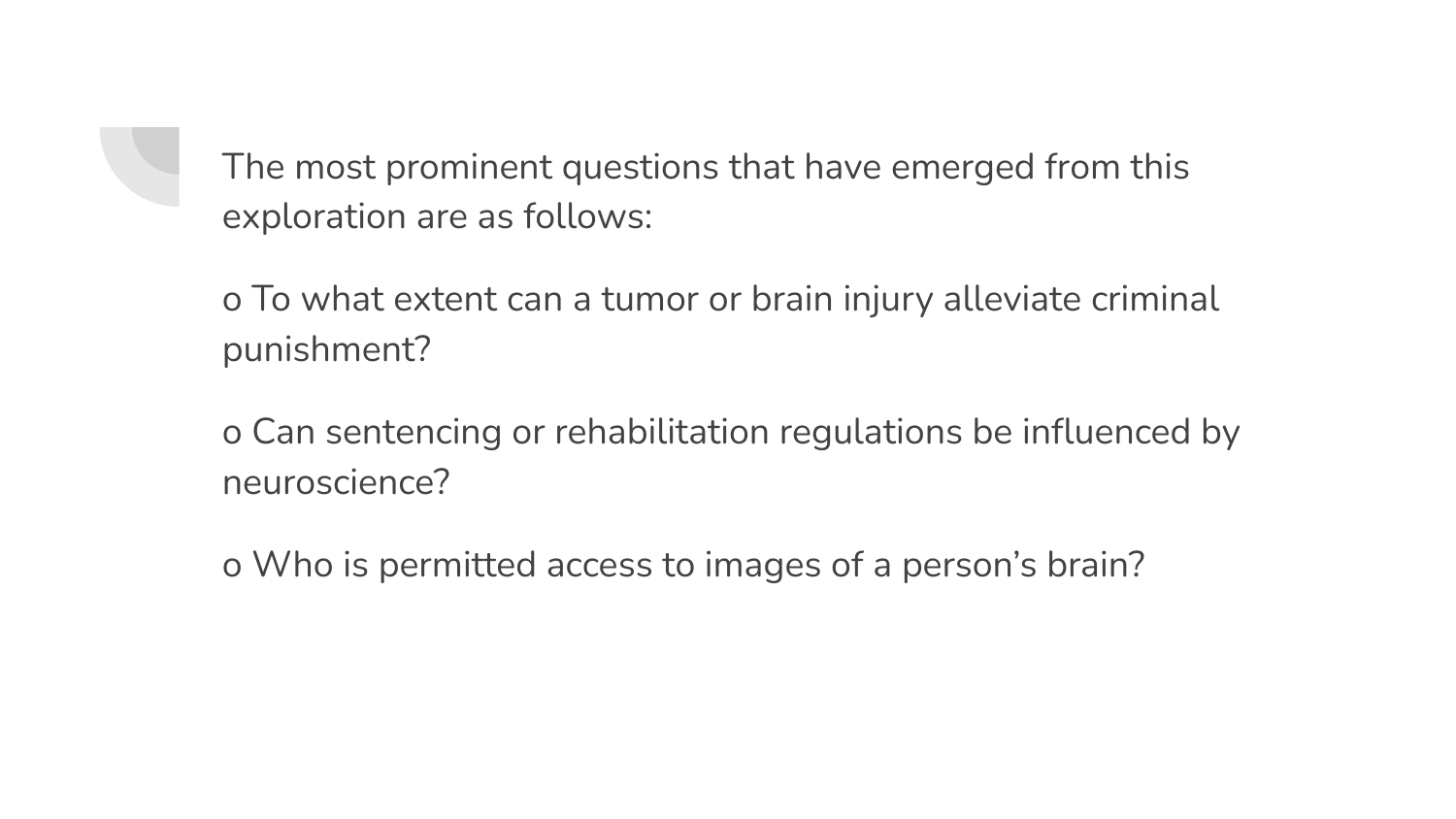

The most prominent questions that have emerged from this exploration are as follows:
o To what extent can a tumor or brain injury alleviate criminal punishment?
o Can sentencing or rehabilitation regulations be influenced by neuroscience?
o Who is permitted access to images of a person’s brain?